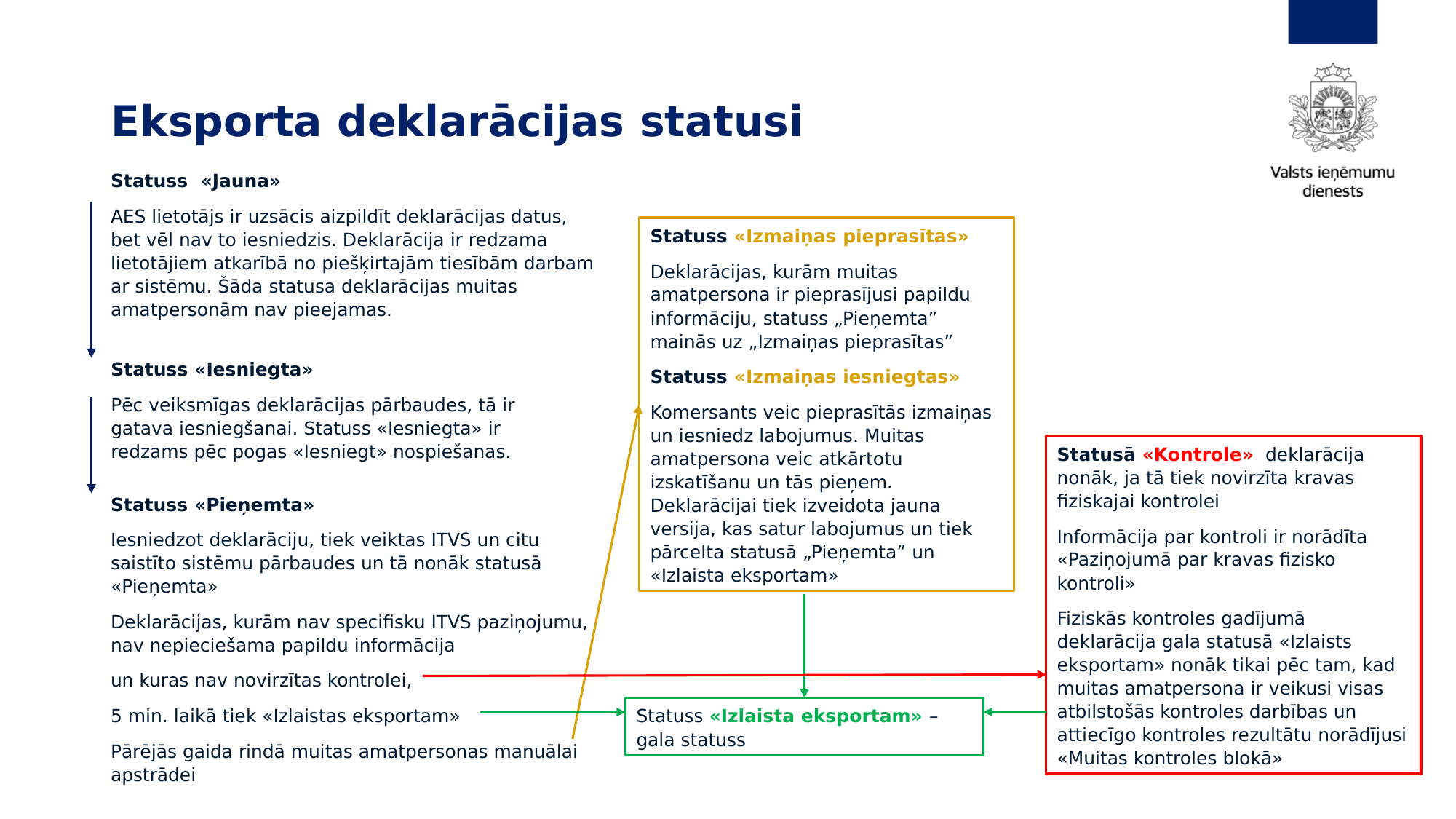

Eksporta deklarācijas statusi
Statuss  «Jauna»
AES lietotājs ir uzsācis aizpildīt deklarācijas datus, bet vēl nav to iesniedzis. Deklarācija ir redzama lietotājiem atkarībā no piešķirtajām tiesībām darbam ar sistēmu. Šāda statusa deklarācijas muitas amatpersonām nav pieejamas.
Statuss «Izmaiņas pieprasītas»
Deklarācijas, kurām muitas amatpersona ir pieprasījusi papildu informāciju, statuss „Pieņemta” mainās uz „Izmaiņas pieprasītas”
Statuss «Izmaiņas iesniegtas»
Komersants veic pieprasītās izmaiņas un iesniedz labojumus. Muitas amatpersona veic atkārtotu izskatīšanu un tās pieņem. Deklarācijai tiek izveidota jauna versija, kas satur labojumus un tiek pārcelta statusā „Pieņemta” un «Izlaista eksportam»
Statuss «Iesniegta»
Pēc veiksmīgas deklarācijas pārbaudes, tā ir gatava iesniegšanai. Statuss «Iesniegta» ir redzams pēc pogas «Iesniegt» nospiešanas.
Statusā «Kontrole»  deklarācija nonāk, ja tā tiek novirzīta kravas fiziskajai kontrolei
Informācija par kontroli ir norādīta  «Paziņojumā par kravas fizisko kontroli»
Fiziskās kontroles gadījumā deklarācija gala statusā «Izlaists eksportam» nonāk tikai pēc tam, kad muitas amatpersona ir veikusi visas atbilstošās kontroles darbības un attiecīgo kontroles rezultātu norādījusi «Muitas kontroles blokā»
Statuss «Pieņemta»
Iesniedzot deklarāciju, tiek veiktas ITVS un citu saistīto sistēmu pārbaudes un tā nonāk statusā «Pieņemta»
Deklarācijas, kurām nav specifisku ITVS paziņojumu, nav nepieciešama papildu informācija
un kuras nav novirzītas kontrolei,
5 min. laikā tiek «Izlaistas eksportam»
Pārējās gaida rindā muitas amatpersonas manuālai apstrādei

Statuss «Izlaista eksportam» – gala statuss